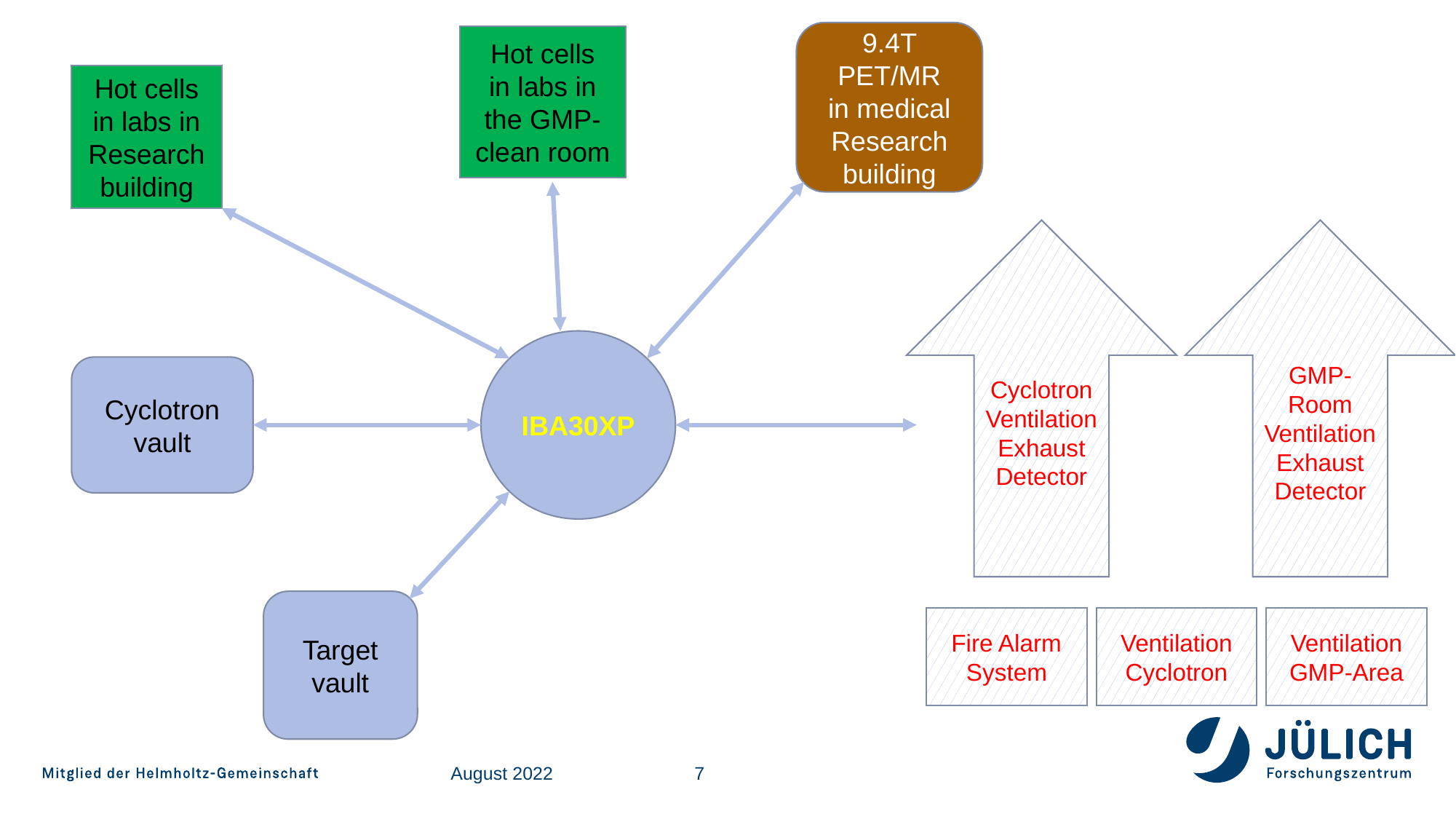

9.4T PET/MR
in medical Research building
Hot cells
in labs in
the GMP-clean room
Hot cells
in labs in
Research building
Cyclotron
Ventilation
Exhaust
Detector
GMP-Room
Ventilation
Exhaust
Detector
Fire Alarm System
Ventilation Cyclotron
Ventilation GMP-Area
IBA30XP
Cyclotron vault
Target vault
August 2022
7